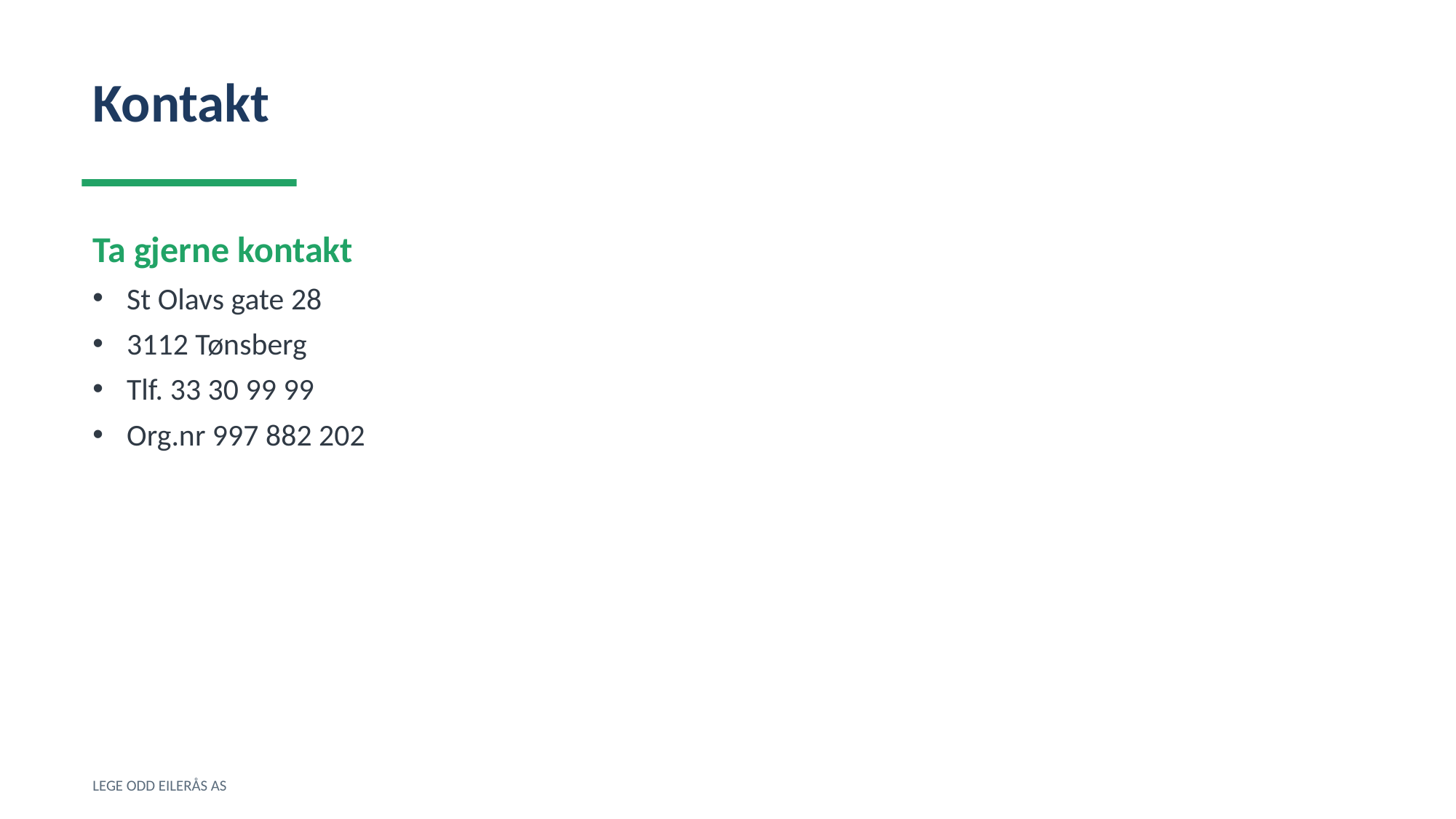

Kontakt

Ta gjerne kontakt
St Olavs gate 28
3112 Tønsberg
Tlf. 33 30 99 99
Org.nr 997 882 202
LEGE ODD EILERÅS AS